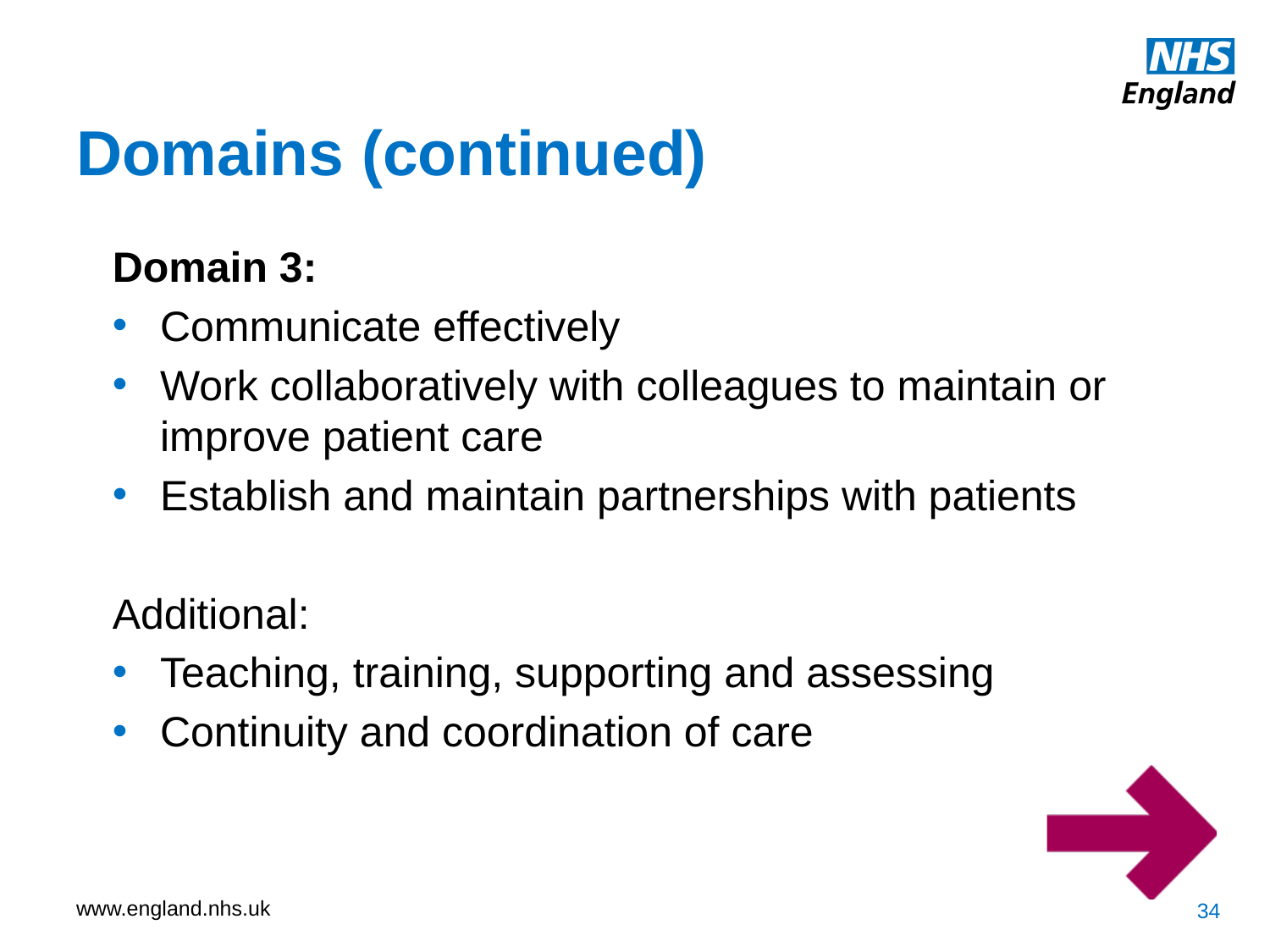

Domains (continued)
Domain 3:
Communicate effectively
Work collaboratively with colleagues to maintain or improve patient care
Establish and maintain partnerships with patients

Additional:
Teaching, training, supporting and assessing
Continuity and coordination of care

34